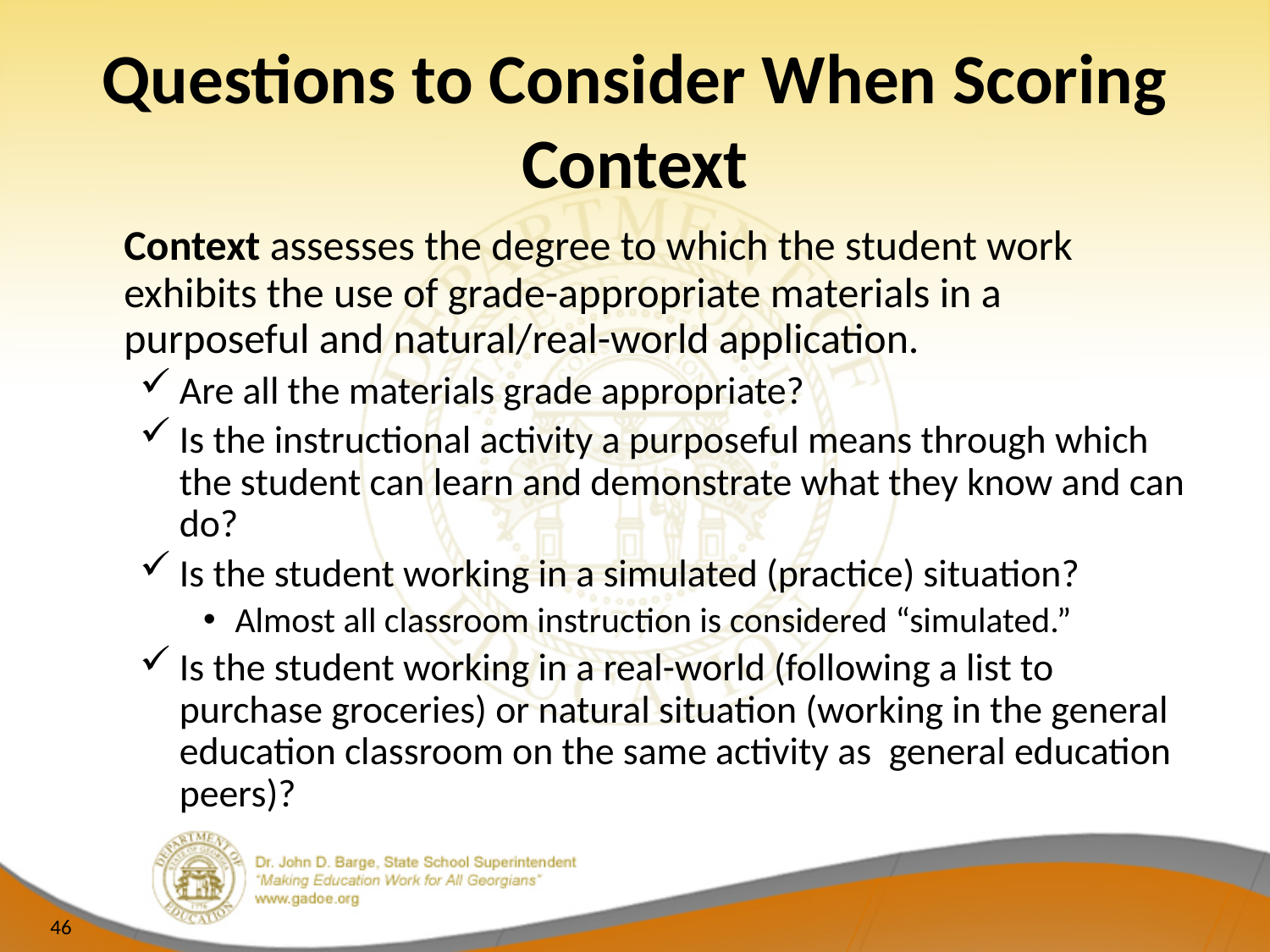

# Questions to Consider When Scoring Context
	Context assesses the degree to which the student work exhibits the use of grade-appropriate materials in a purposeful and natural/real-world application.
Are all the materials grade appropriate?
Is the instructional activity a purposeful means through which the student can learn and demonstrate what they know and can do?
Is the student working in a simulated (practice) situation?
Almost all classroom instruction is considered “simulated.”
Is the student working in a real-world (following a list to purchase groceries) or natural situation (working in the general education classroom on the same activity as  general education peers)?
46